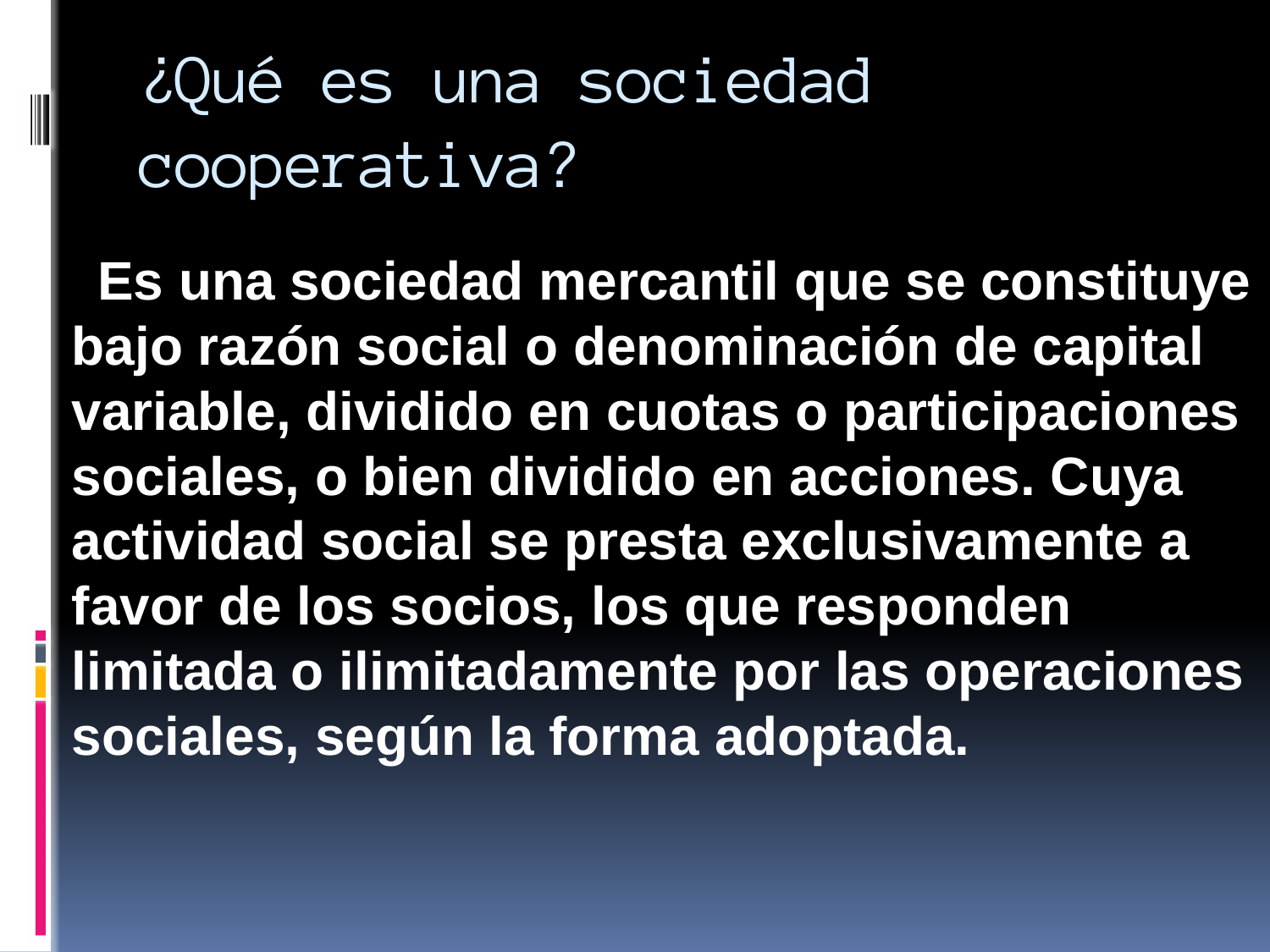

# ¿Qué es una sociedad cooperativa?
     Es una sociedad mercantil que se constituye bajo razón social o denominación de capital variable, dividido en cuotas o participaciones sociales, o bien dividido en acciones. Cuya actividad social se presta exclusivamente a favor de los socios, los que responden limitada o ilimitadamente por las operaciones sociales, según la forma adoptada.